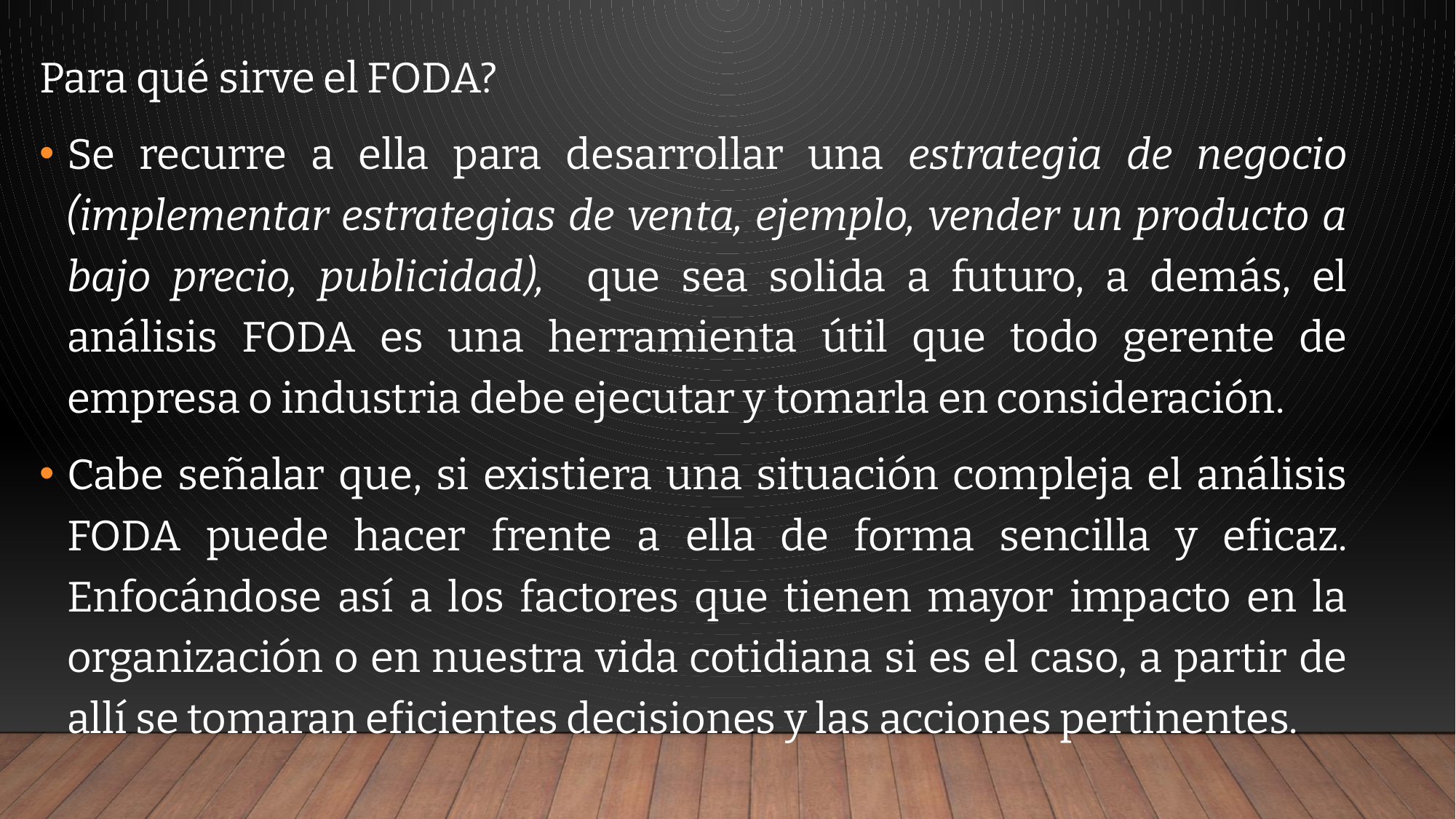

Para qué sirve el FODA?
Se recurre a ella para desarrollar una estrategia de negocio (implementar estrategias de venta, ejemplo, vender un producto a bajo precio, publicidad),  que sea solida a futuro, a demás, el análisis FODA es una herramienta útil que todo gerente de empresa o industria debe ejecutar y tomarla en consideración.
Cabe señalar que, si existiera una situación compleja el análisis FODA puede hacer frente a ella de forma sencilla y eficaz. Enfocándose así a los factores que tienen mayor impacto en la organización o en nuestra vida cotidiana si es el caso, a partir de allí se tomaran eficientes decisiones y las acciones pertinentes.